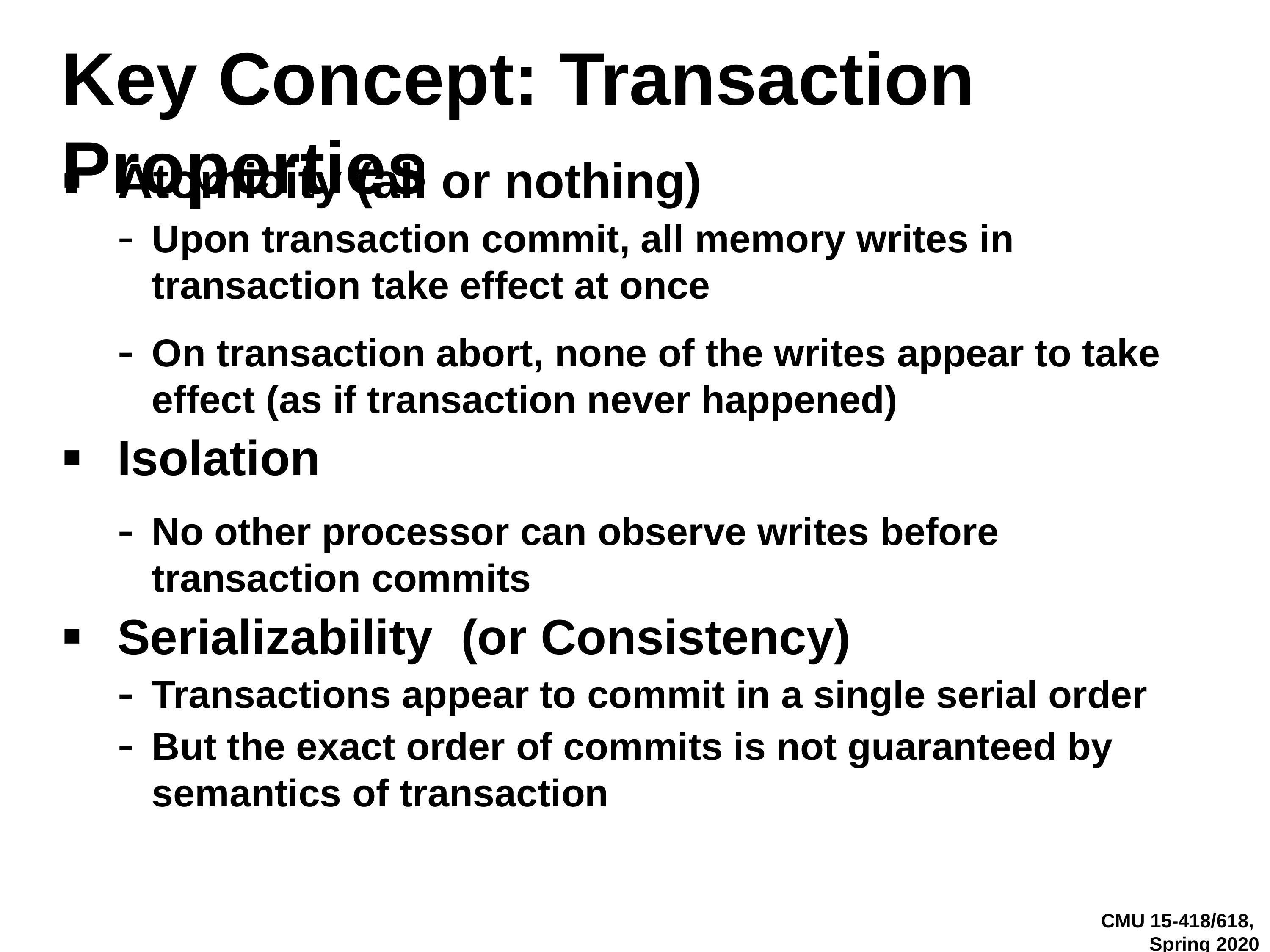

# Key Concept: Transaction Properties
Atomicity (all or nothing)
Upon transaction commit, all memory writes in transaction take effect at once
On transaction abort, none of the writes appear to take effect (as if transaction never happened)
Isolation
No other processor can observe writes before transaction commits
Serializability  (or Consistency)
Transactions appear to commit in a single serial order
But the exact order of commits is not guaranteed by semantics of transaction